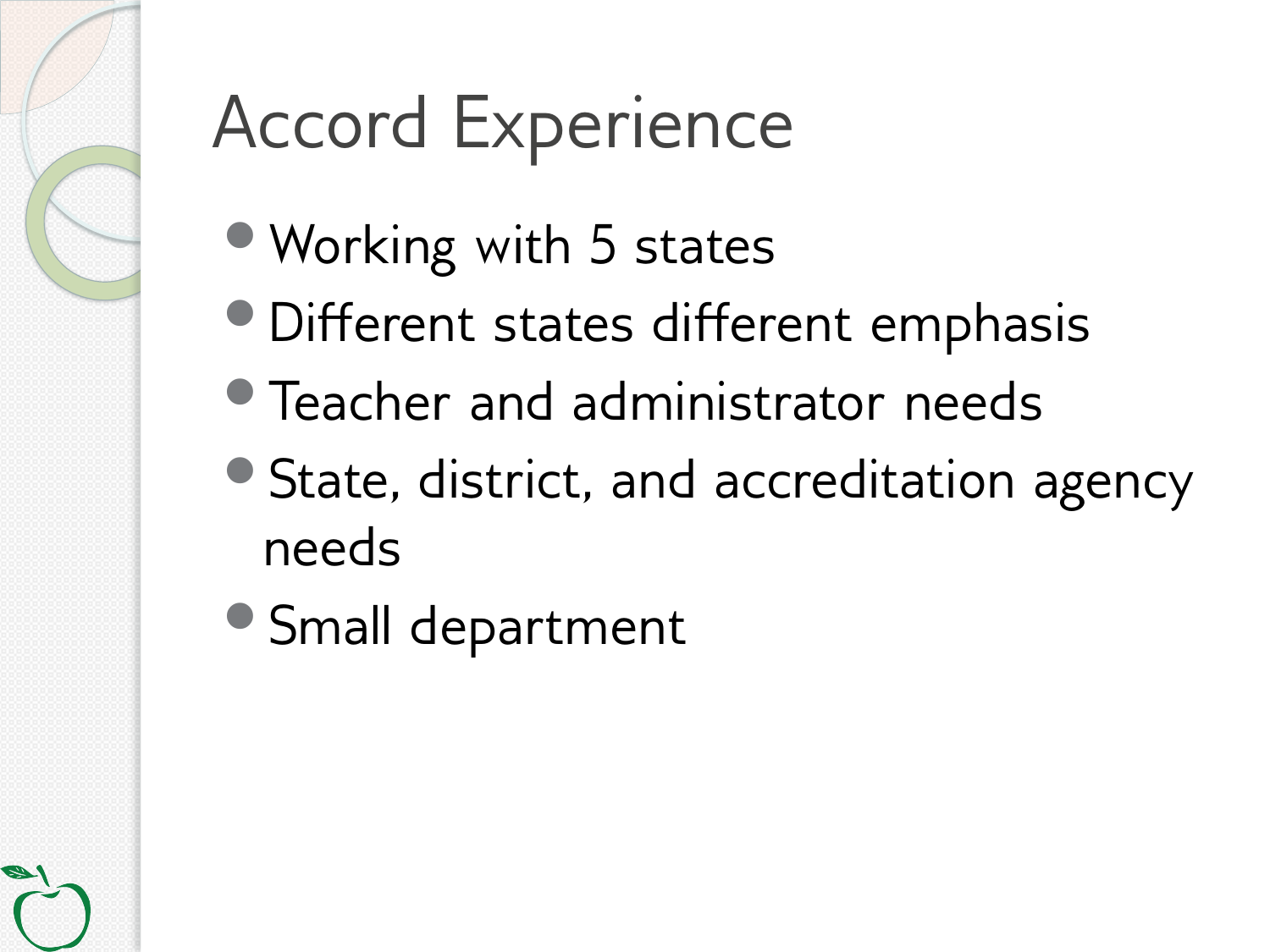

# Accord Experience
Working with 5 states
Different states different emphasis
Teacher and administrator needs
State, district, and accreditation agency needs
Small department